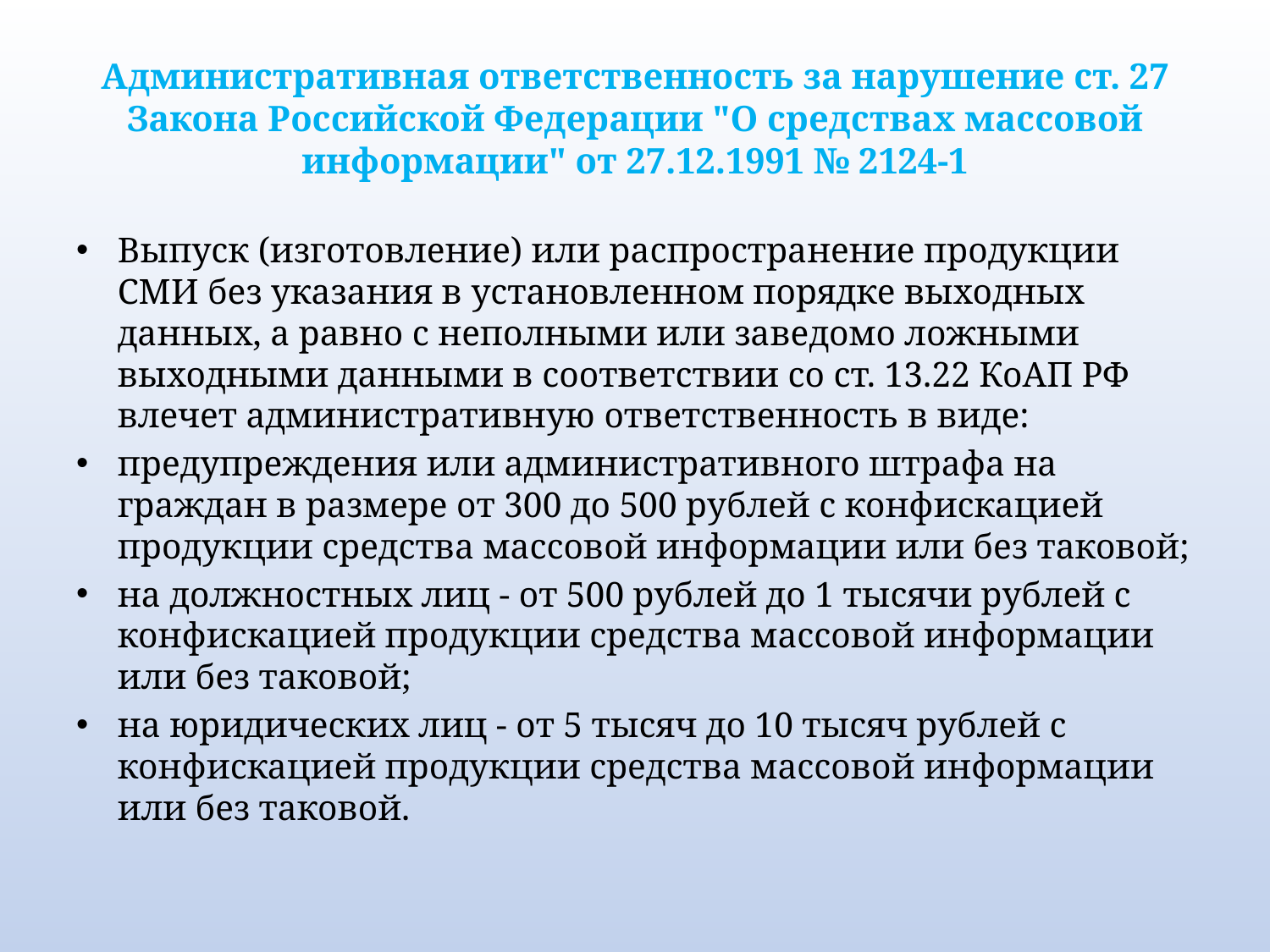

# Административная ответственность за нарушение ст. 27 Закона Российской Федерации "О средствах массовой информации" от 27.12.1991 № 2124-1
Выпуск (изготовление) или распространение продукции СМИ без указания в установленном порядке выходных данных, а равно с неполными или заведомо ложными выходными данными в соответствии со ст. 13.22 КоАП РФ влечет административную ответственность в виде:
предупреждения или административного штрафа на граждан в размере от 300 до 500 рублей с конфискацией продукции средства массовой информации или без таковой;
на должностных лиц - от 500 рублей до 1 тысячи рублей с конфискацией продукции средства массовой информации или без таковой;
на юридических лиц - от 5 тысяч до 10 тысяч рублей с конфискацией продукции средства массовой информации или без таковой.